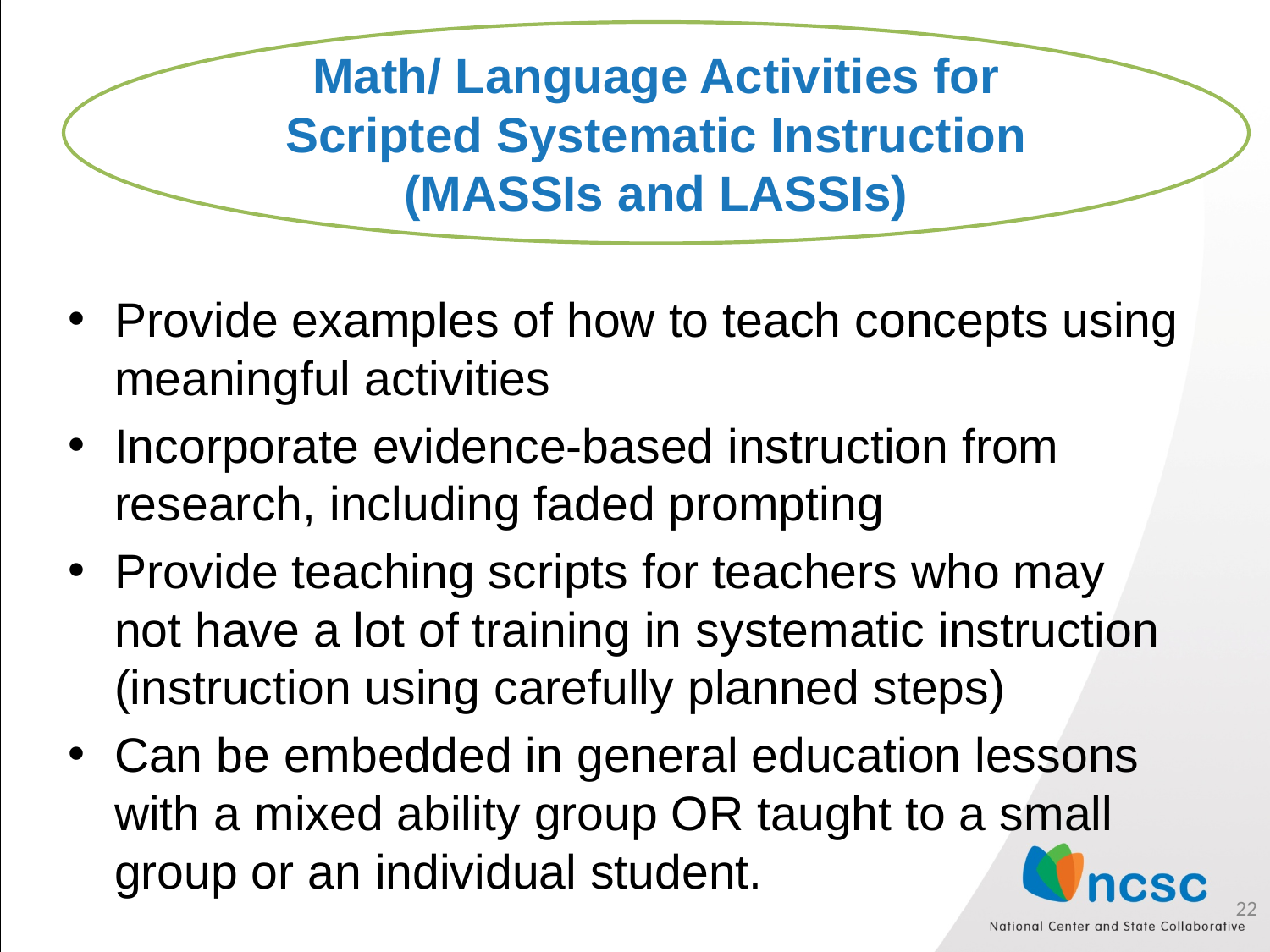

Math/ Language Activities for Scripted Systematic Instruction (MASSIs and LASSIs)
Provide examples of how to teach concepts using meaningful activities
Incorporate evidence-based instruction from research, including faded prompting
Provide teaching scripts for teachers who may not have a lot of training in systematic instruction (instruction using carefully planned steps)
Can be embedded in general education lessons with a mixed ability group OR taught to a small group or an individual student.

22